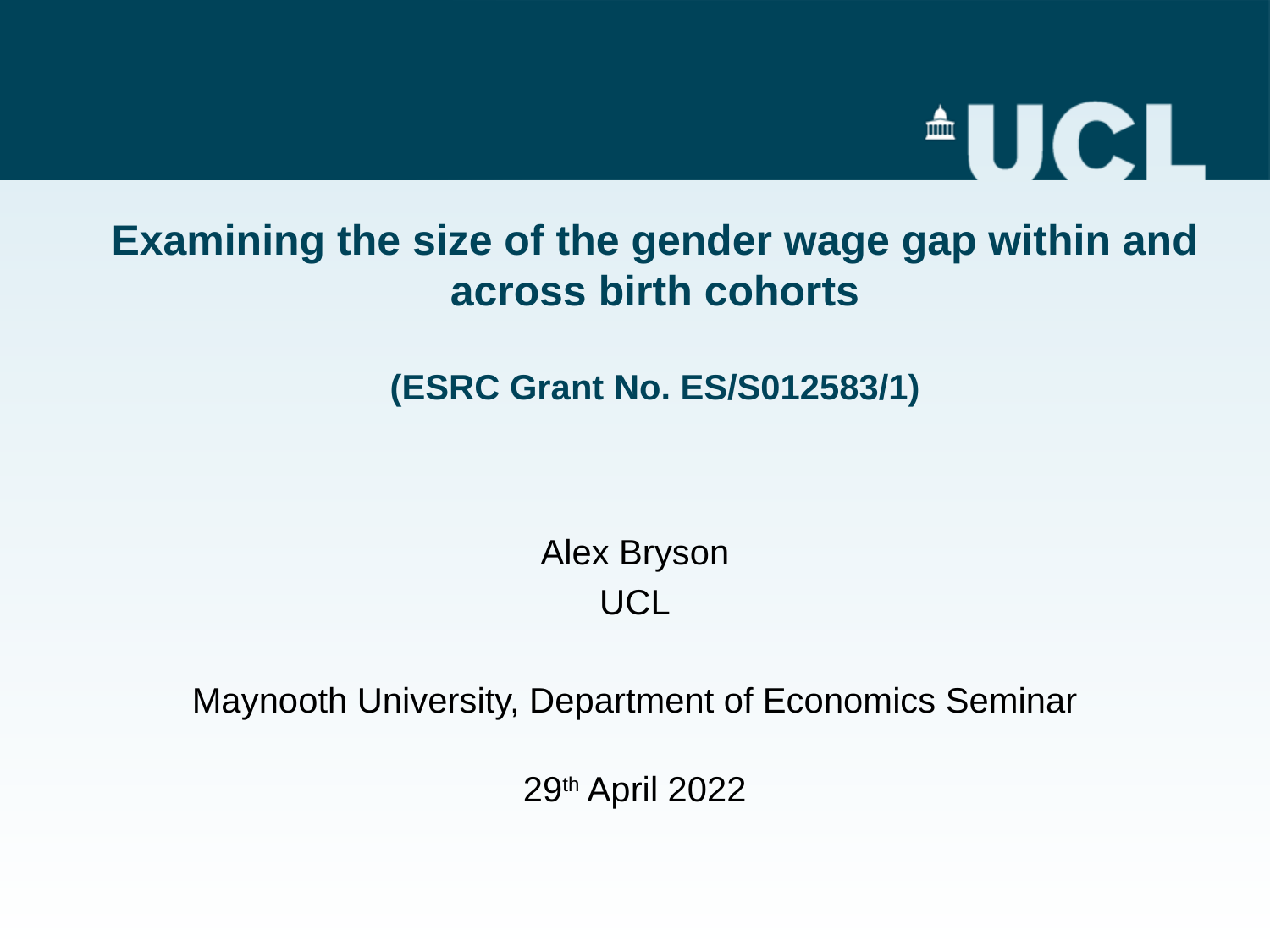

# Examining the size of the gender wage gap within and across birth cohorts (ESRC Grant No. ES/S012583/1)

Alex Bryson
UCL

Maynooth University, Department of Economics Seminar

29th April 2022